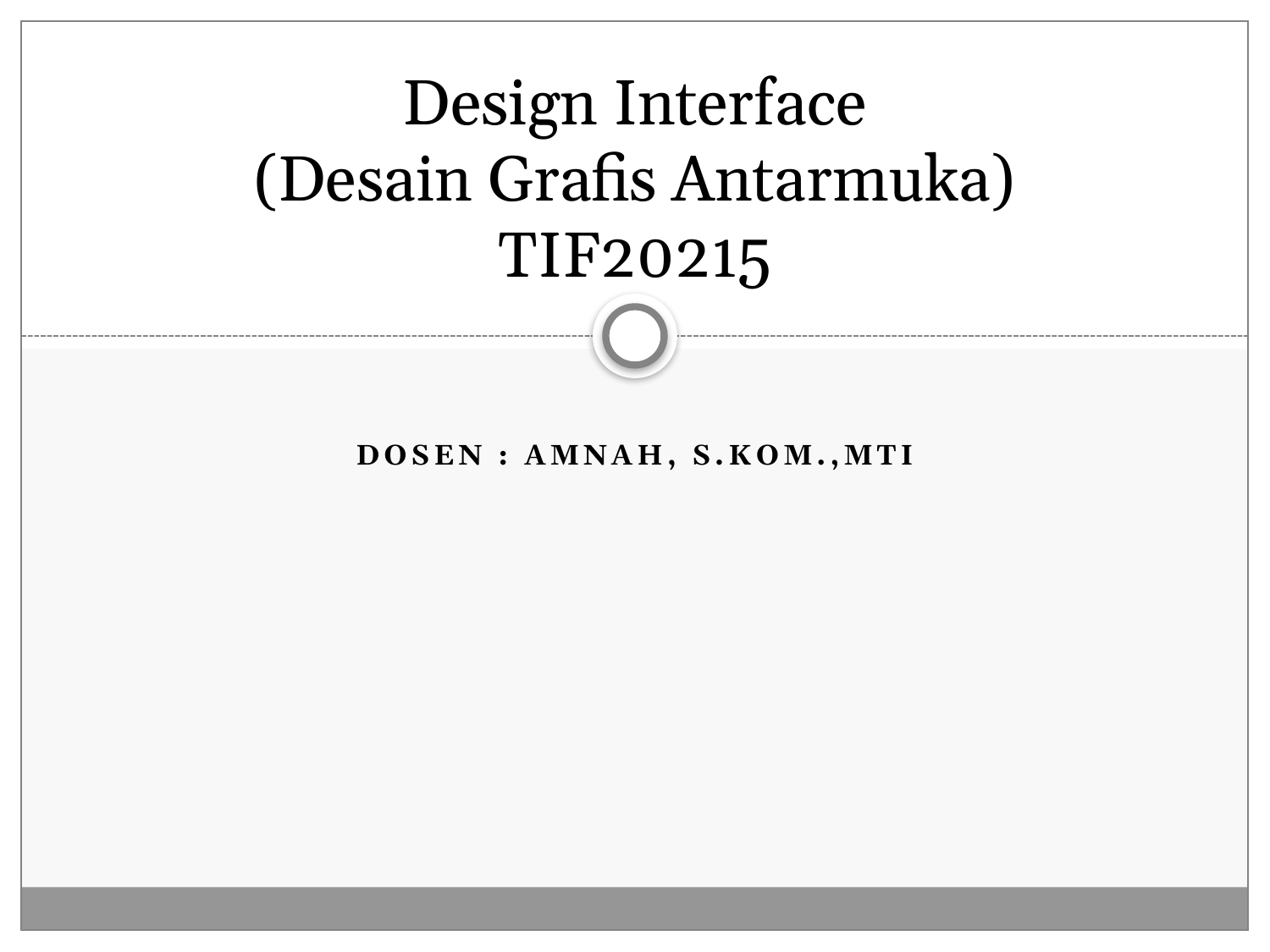

# Design Interface (Desain Grafis Antarmuka) TIF20215

Dosen : Amnah, S.Kom.,MTI